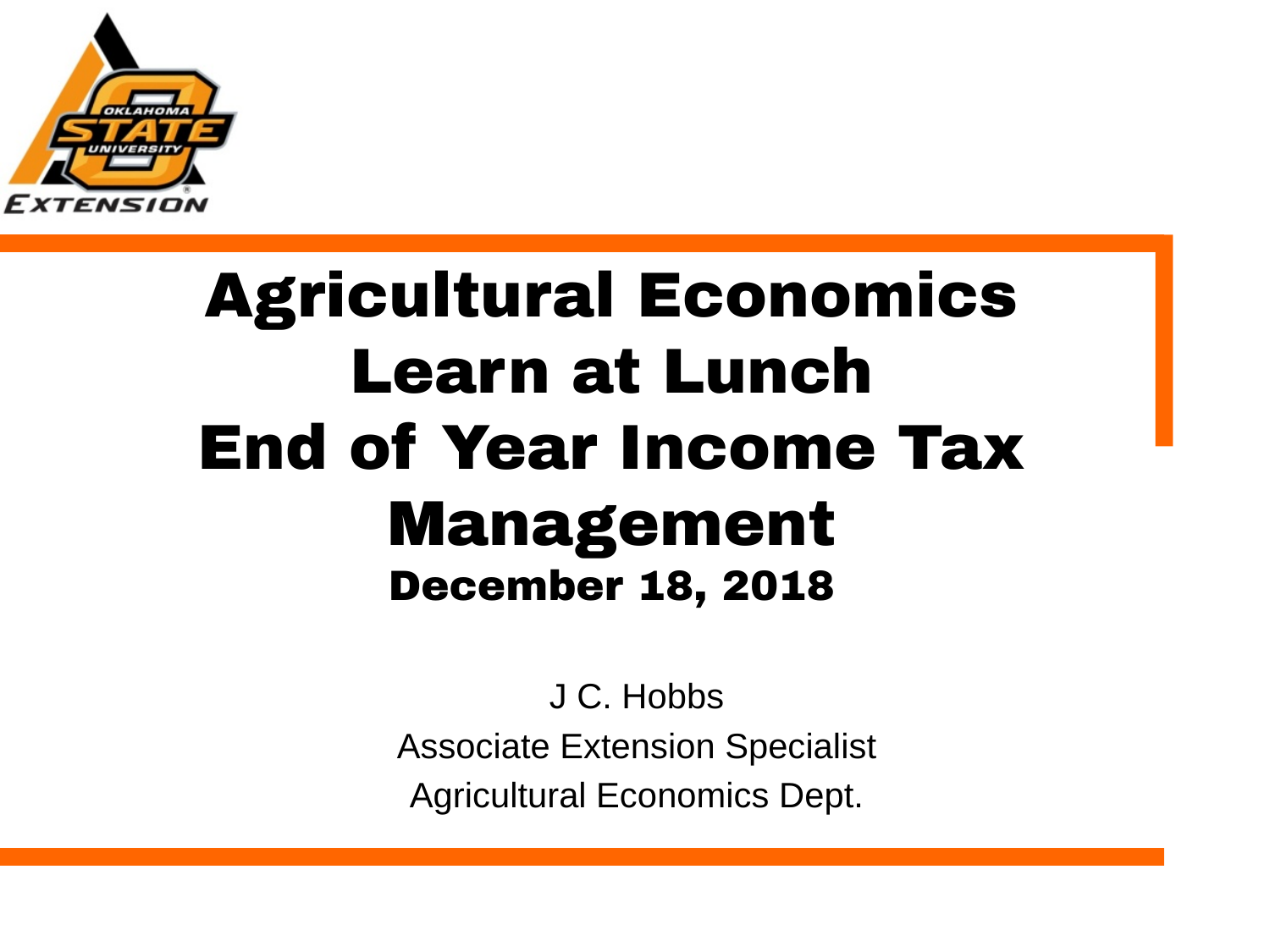

# Agricultural Economics Learn at Lunch End of Year Income Tax Management December 18, 2018
J C. Hobbs
Associate Extension Specialist
Agricultural Economics Dept.